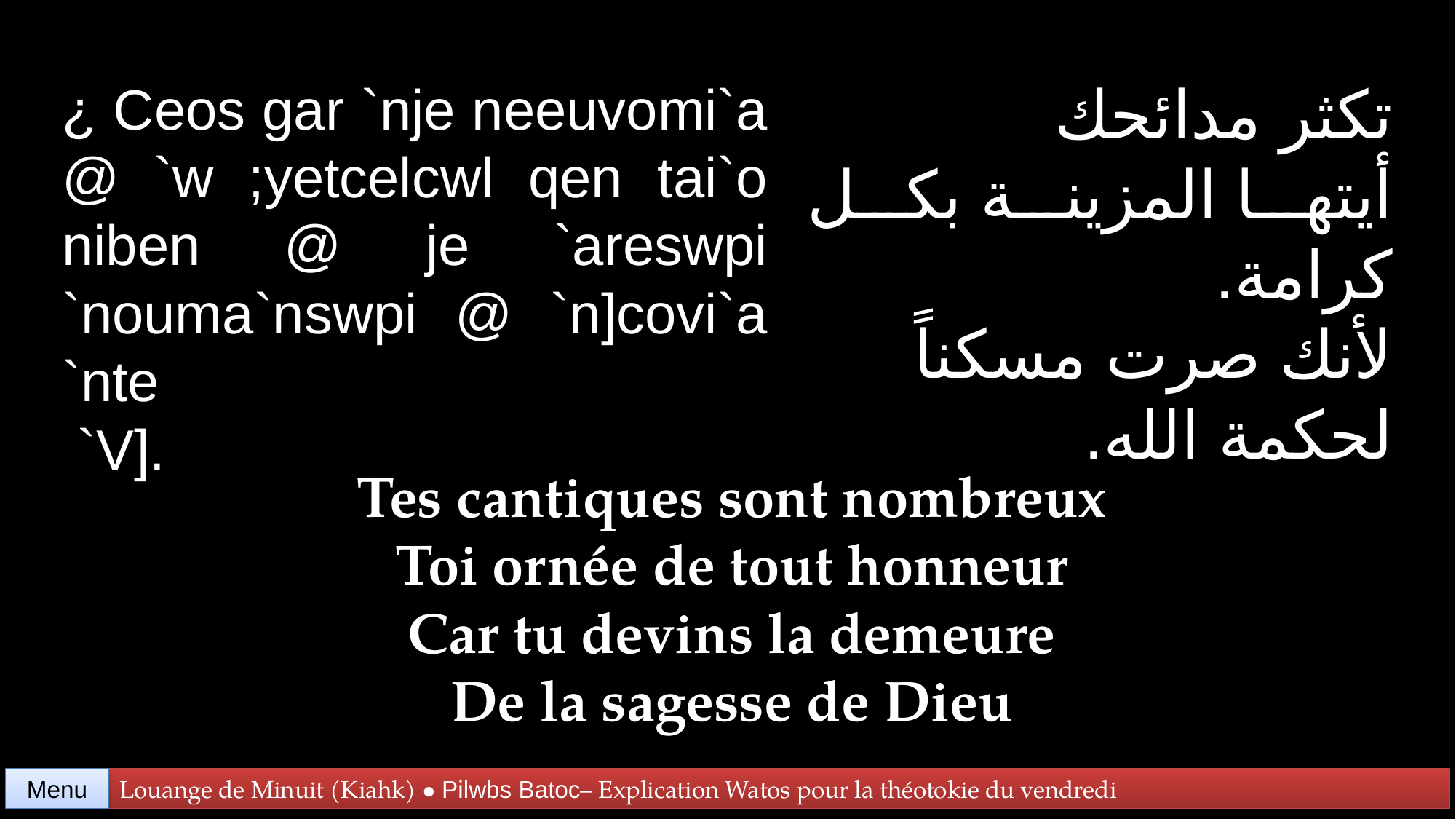

تكثر مدائحك
أيتها المزينة بكل كرامة.
لأنك صرت مسكناً
لحكمة الله.
¿ Ceos gar `nje neeuvomi`a @ `w ;yetcelcwl qen tai`o niben @ je `areswpi
`nouma`nswpi @ `n]covi`a `nte
 `V].

Tes cantiques sont nombreux
Toi ornée de tout honneur
Car tu devins la demeure
De la sagesse de Dieu
Menu
Louange de Minuit (Kiahk) • Pilwbs Batoc– Explication Watos pour la théotokie du vendredi